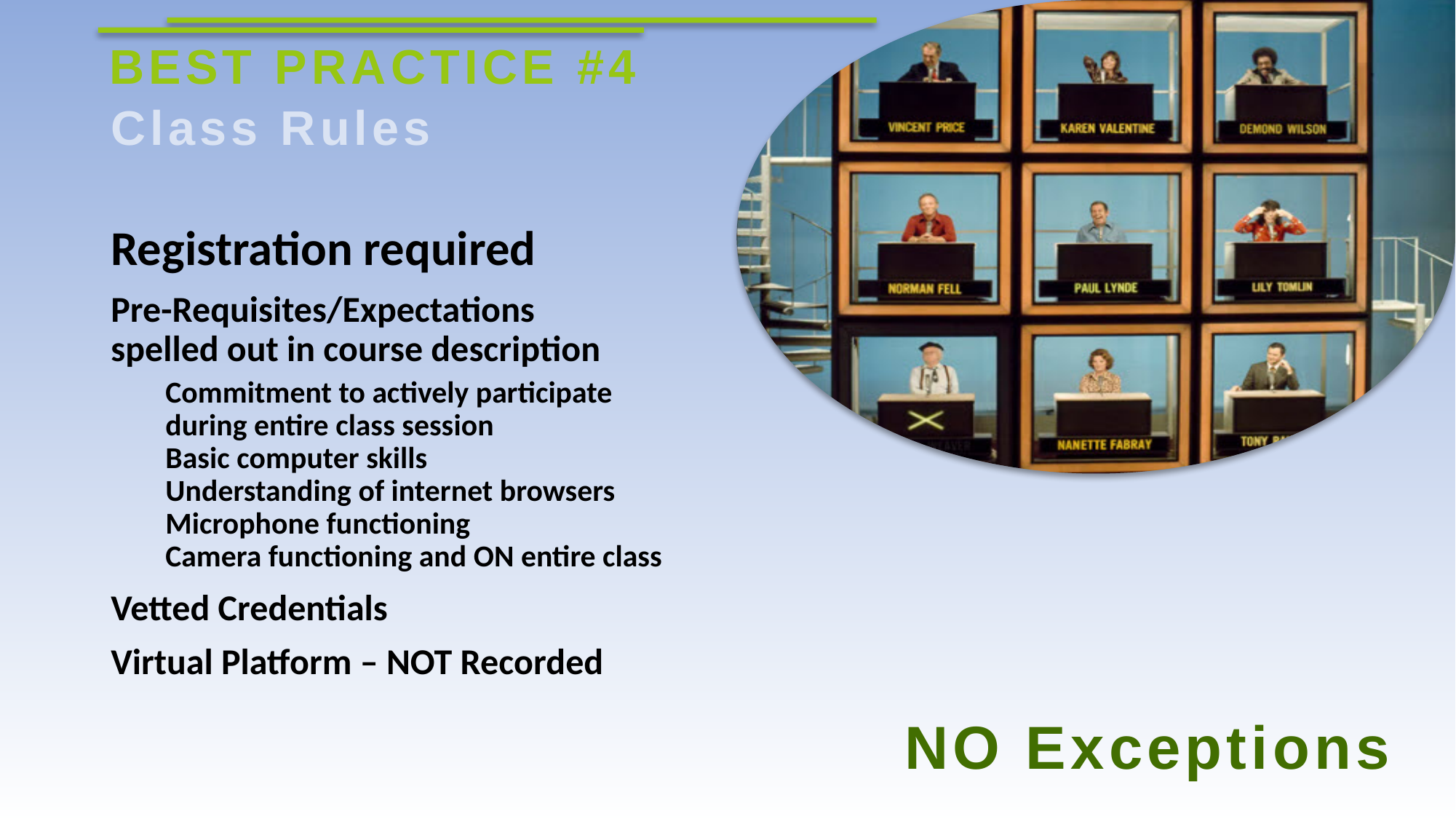

BEST PRACTICE #4
Class Rules
Registration required
Pre-Requisites/Expectations
spelled out in course description
Commitment to actively participate
during entire class session
Basic computer skills
Understanding of internet browsers
Microphone functioning
Camera functioning and ON entire class
Vetted Credentials
Virtual Platform – NOT Recorded

NO Exceptions